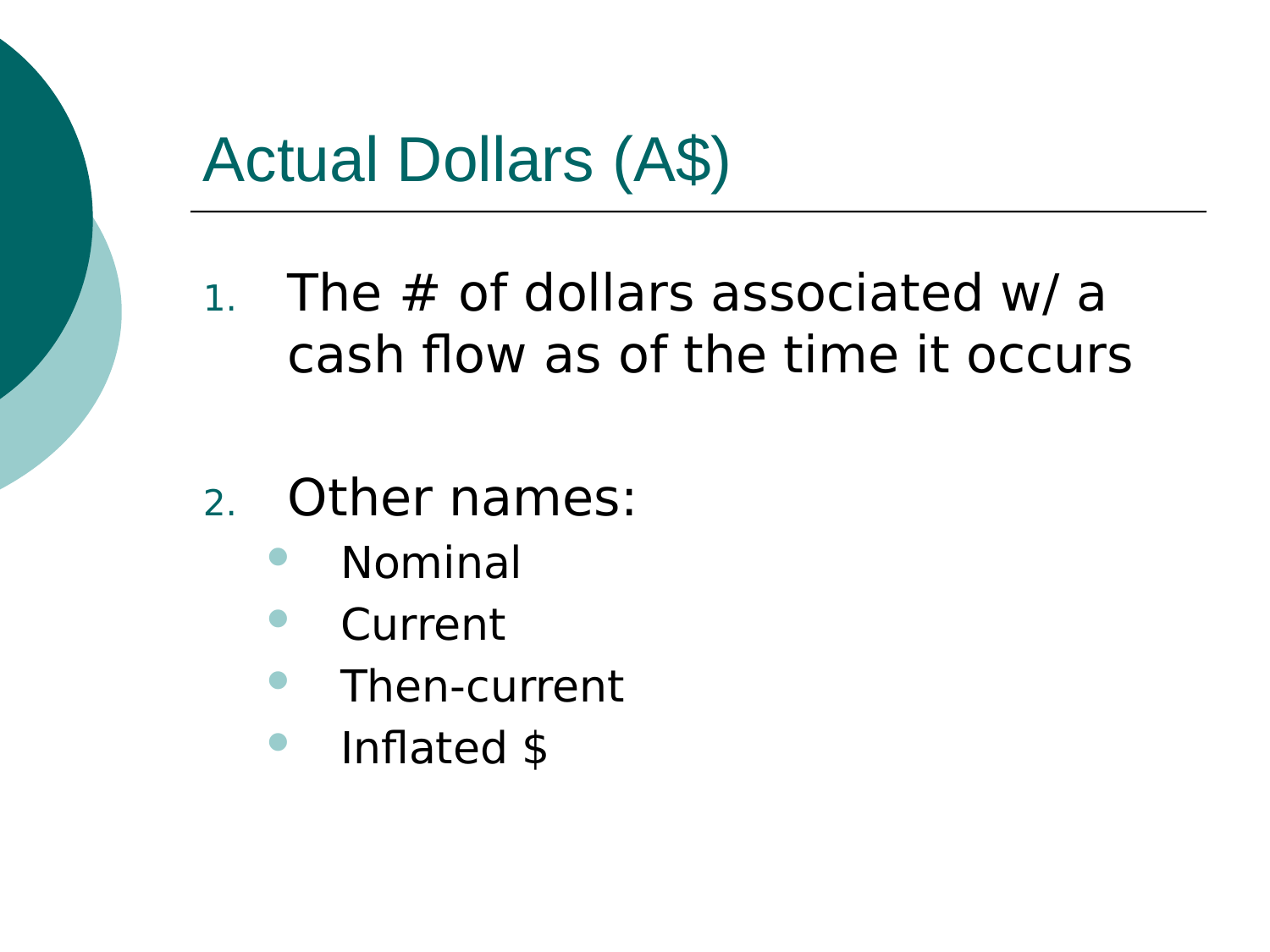

# Actual Dollars (A$)
The # of dollars associated w/ a cash flow as of the time it occurs

Other names:
Nominal
Current
Then-current
Inflated $